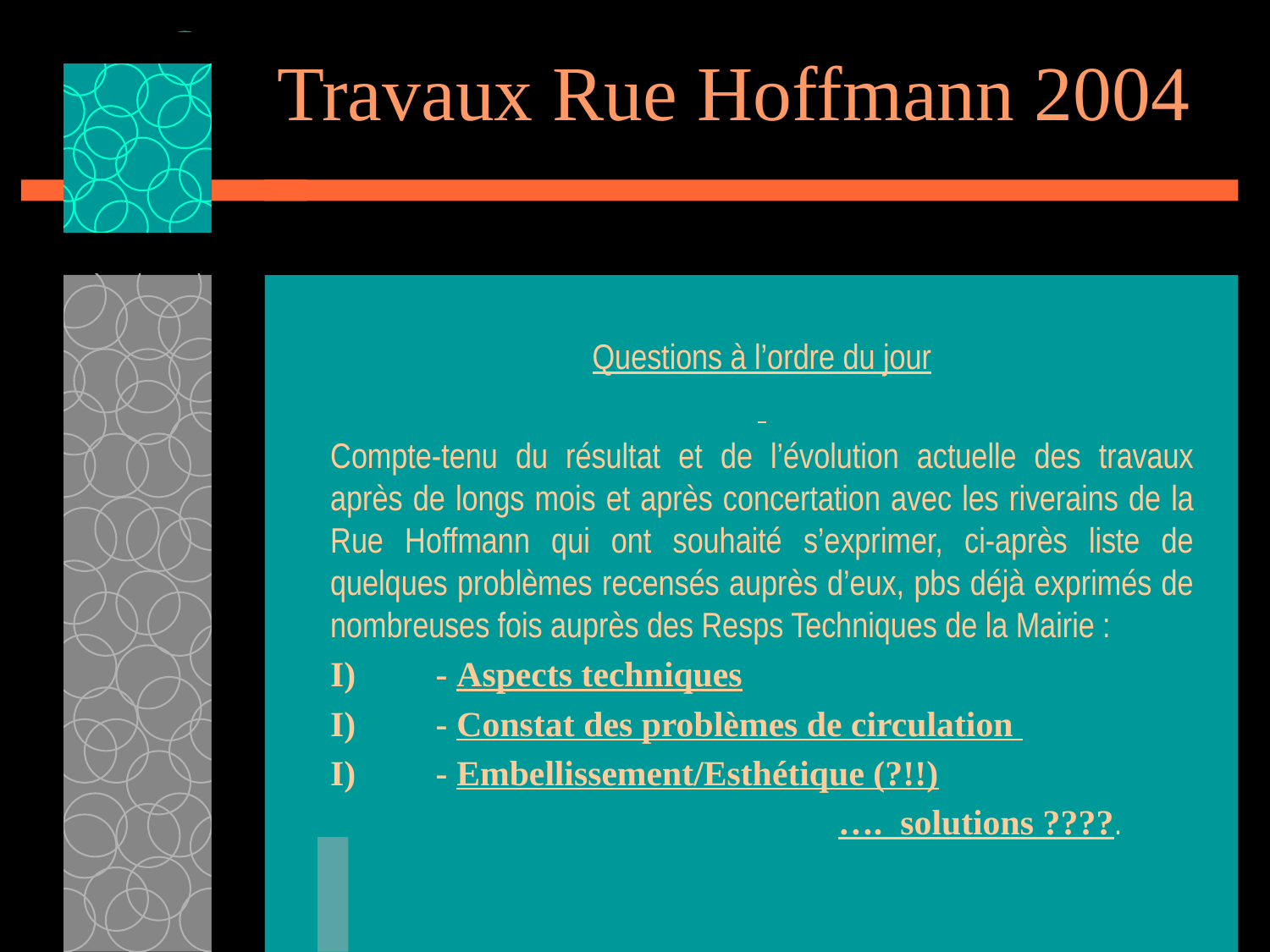

# Travaux Rue Hoffmann 2004
Questions à l’ordre du jour

Compte-tenu du résultat et de l’évolution actuelle des travaux après de longs mois et après concertation avec les riverains de la Rue Hoffmann qui ont souhaité s’exprimer, ci-après liste de quelques problèmes recensés auprès d’eux, pbs déjà exprimés de nombreuses fois auprès des Resps Techniques de la Mairie :
I)         - Aspects techniques
I)         - Constat des problèmes de circulation
I)         - Embellissement/Esthétique (?!!)
				….  solutions ????.